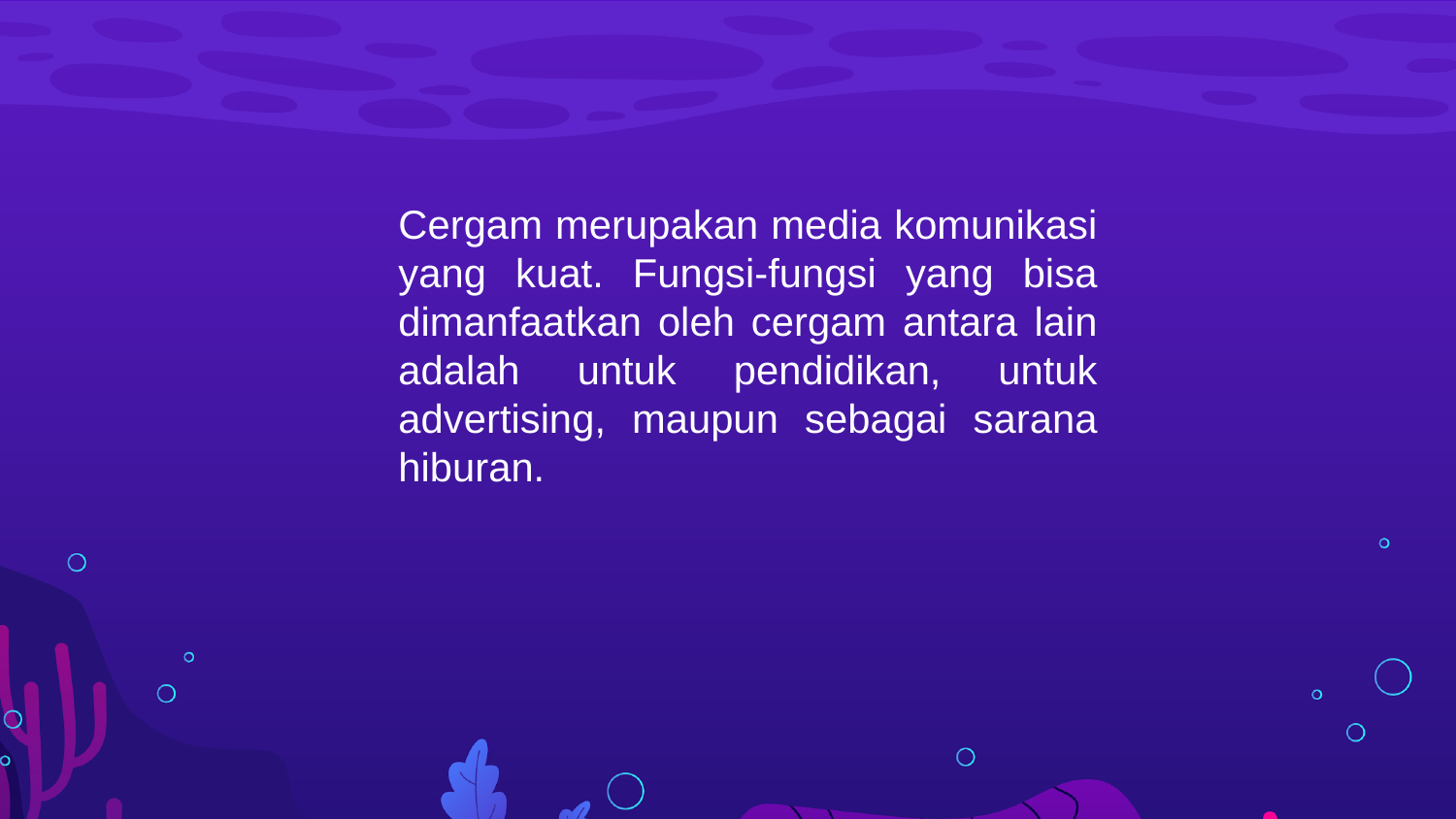

Cergam merupakan media komunikasi yang kuat. Fungsi-fungsi yang bisa dimanfaatkan oleh cergam antara lain adalah untuk pendidikan, untuk advertising, maupun sebagai sarana hiburan.